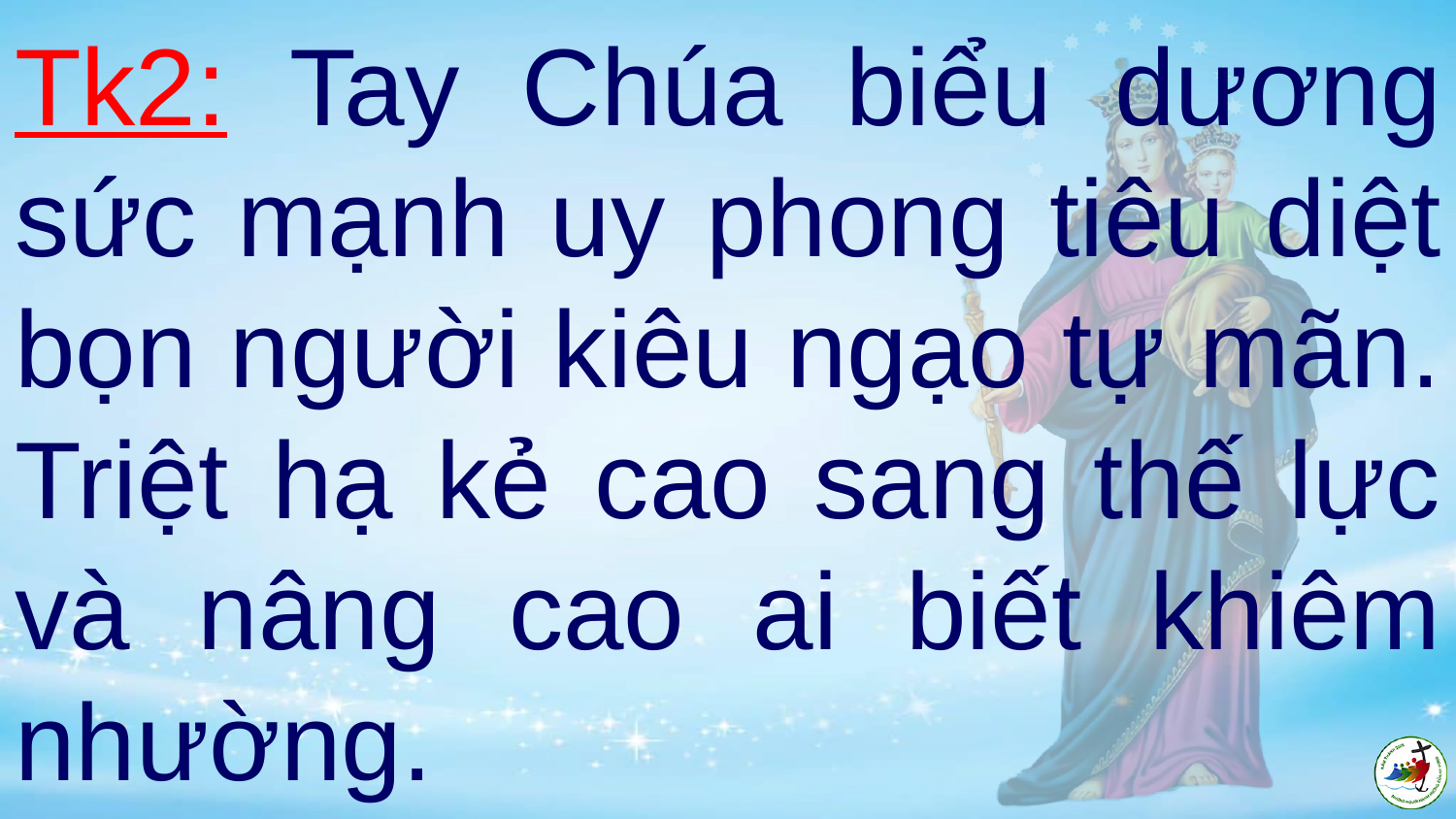

# Tk2: Tay Chúa biểu dương sức mạnh uy phong tiêu diệt bọn người kiêu ngạo tự mãn. Triệt hạ kẻ cao sang thế lực và nâng cao ai biết khiêm nhường.